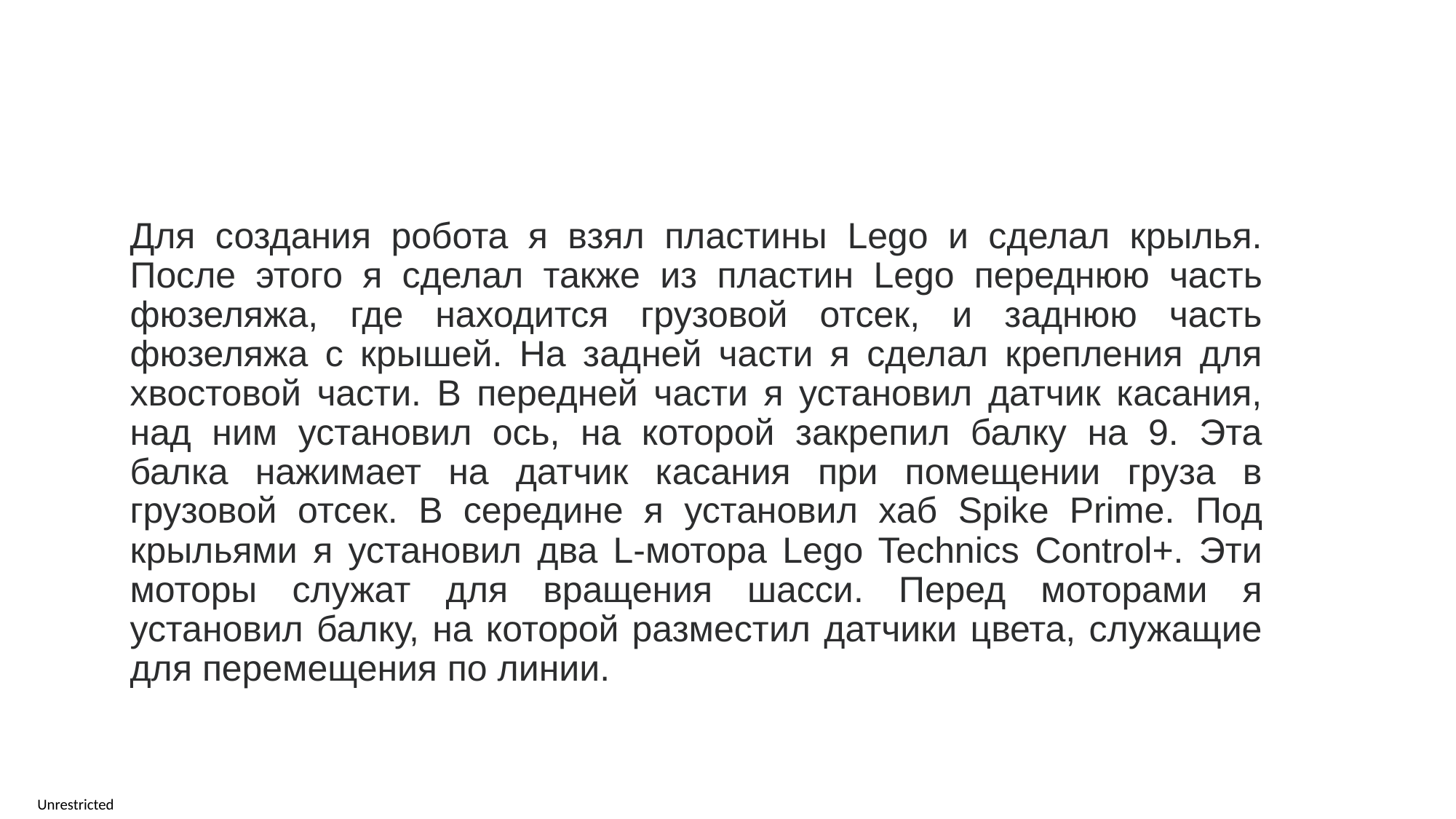

Для создания робота я взял пластины Lego и сделал крылья. После этого я сделал также из пластин Lego переднюю часть фюзеляжа, где находится грузовой отсек, и заднюю часть фюзеляжа с крышей. На задней части я сделал крепления для хвостовой части. В передней части я установил датчик касания, над ним установил ось, на которой закрепил балку на 9. Эта балка нажимает на датчик касания при помещении груза в грузовой отсек. В середине я установил хаб Spike Prime. Под крыльями я установил два L-мотора Lego Technics Control+. Эти моторы служат для вращения шасси. Перед моторами я установил балку, на которой разместил датчики цвета, служащие для перемещения по линии.

Unrestricted